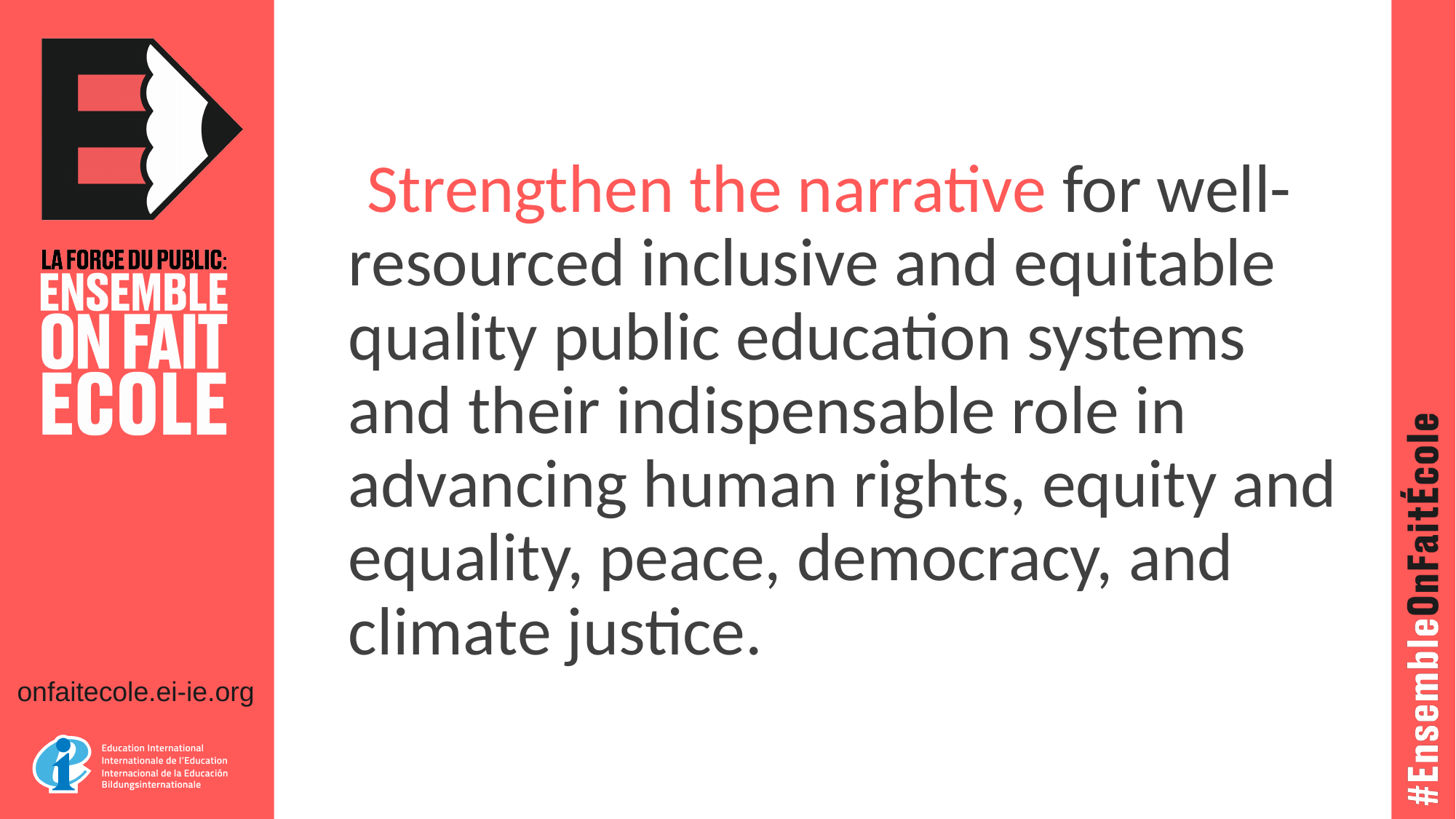

Strengthen the narrative for well-resourced inclusive and equitable quality public education systems and their indispensable role in advancing human rights, equity and equality, peace, democracy, and climate justice.